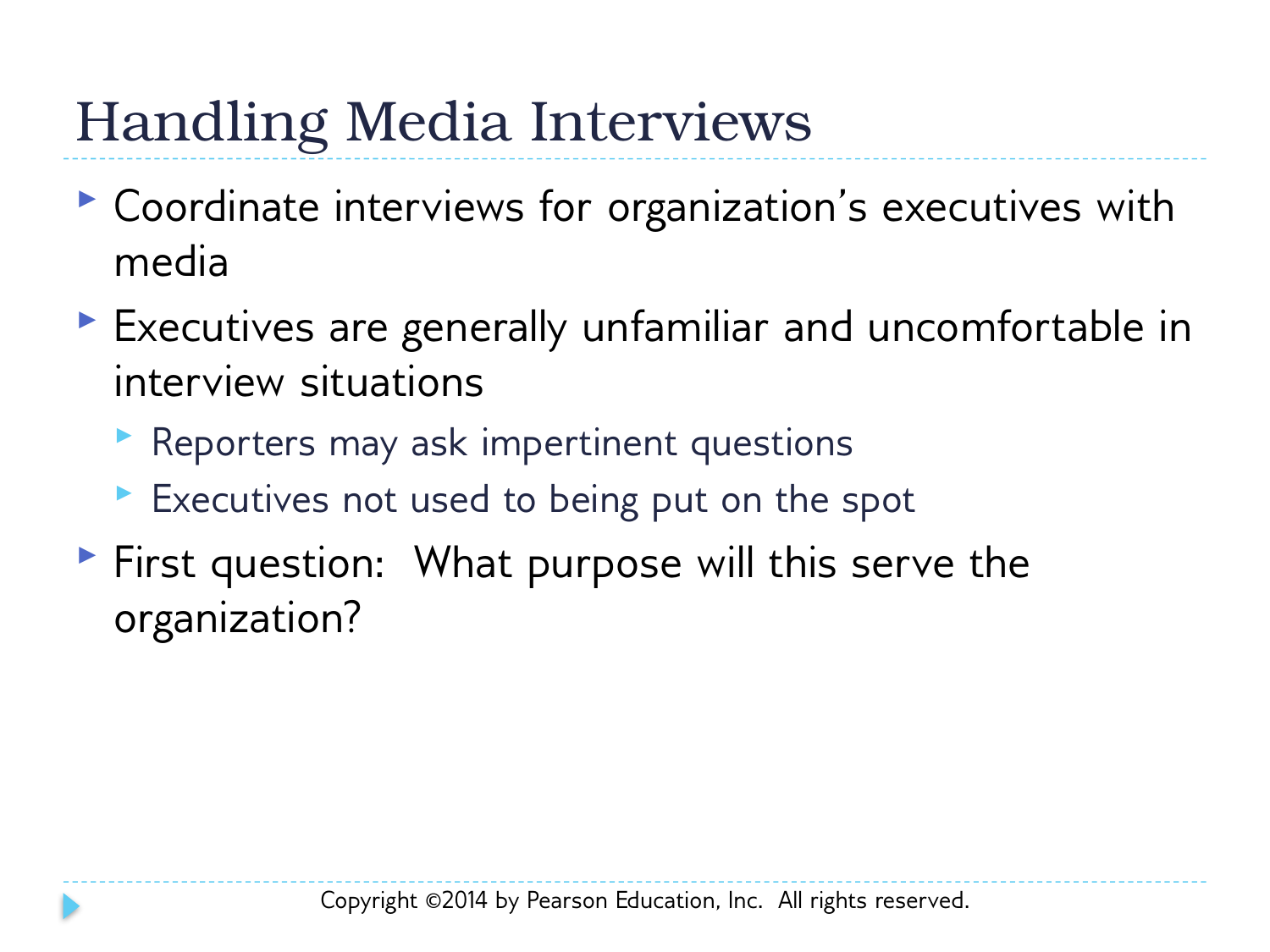

# Handling Media Interviews
Coordinate interviews for organization’s executives with media
Executives are generally unfamiliar and uncomfortable in interview situations
Reporters may ask impertinent questions
Executives not used to being put on the spot
First question:  What purpose will this serve the organization?

Copyright ©2014 by Pearson Education, Inc.  All rights reserved.